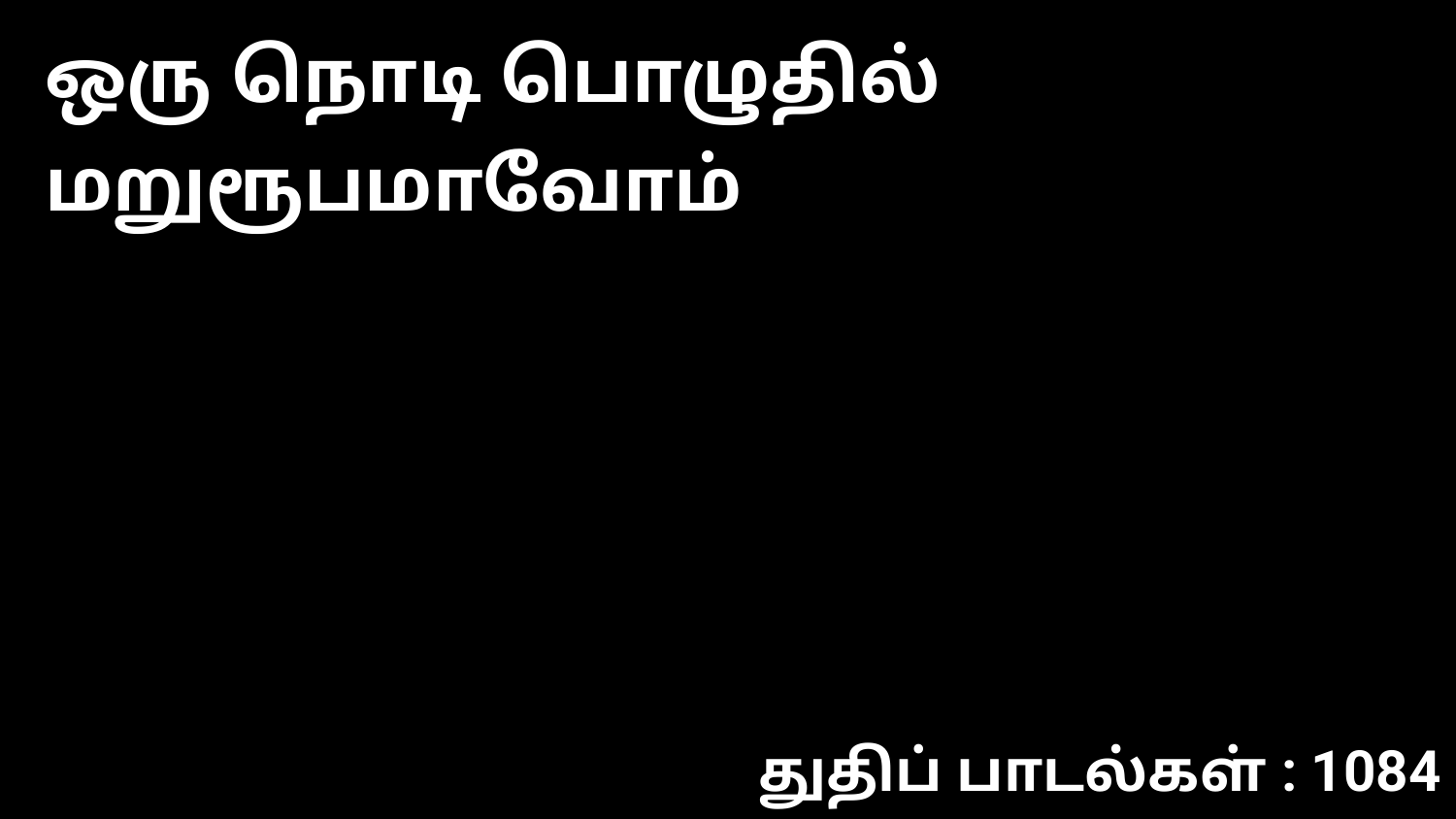

ஒரு நொடி பொழுதில் மறுரூபமாவோம்
துதிப் பாடல்கள் : 1084